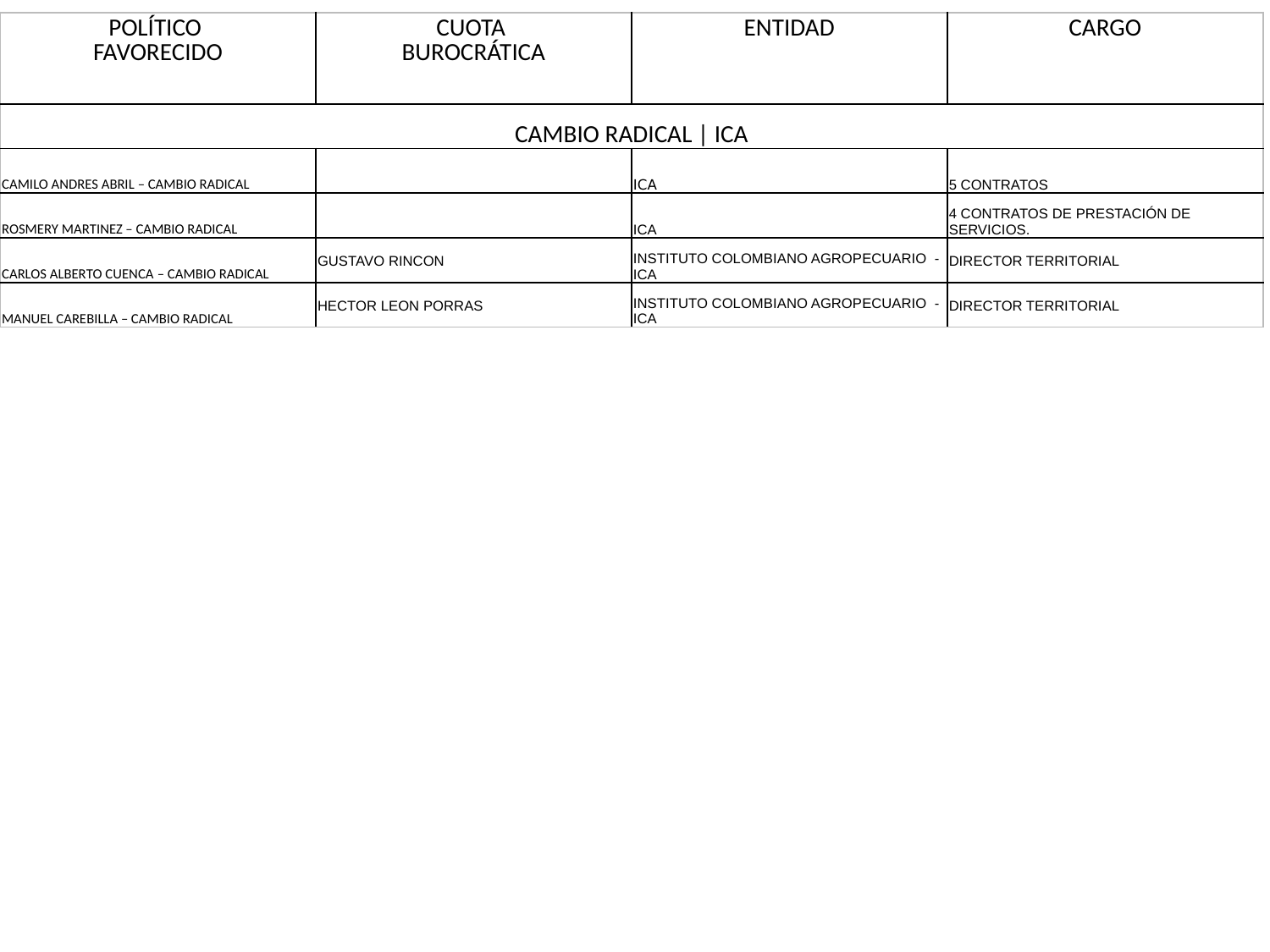

| POLÍTICO FAVORECIDO | CUOTA BUROCRÁTICA | ENTIDAD | CARGO |
| --- | --- | --- | --- |
| CAMBIO RADICAL | ICA |  |  |  |
| CAMILO ANDRES ABRIL – CAMBIO RADICAL |  | ICA | 5 CONTRATOS |
| ROSMERY MARTINEZ – CAMBIO RADICAL |  | ICA | 4 CONTRATOS DE PRESTACIÓN DE SERVICIOS. |
| CARLOS ALBERTO CUENCA – CAMBIO RADICAL | GUSTAVO RINCON | INSTITUTO COLOMBIANO AGROPECUARIO - ICA | DIRECTOR TERRITORIAL |
| MANUEL CAREBILLA – CAMBIO RADICAL | HECTOR LEON PORRAS | INSTITUTO COLOMBIANO AGROPECUARIO - ICA | DIRECTOR TERRITORIAL |